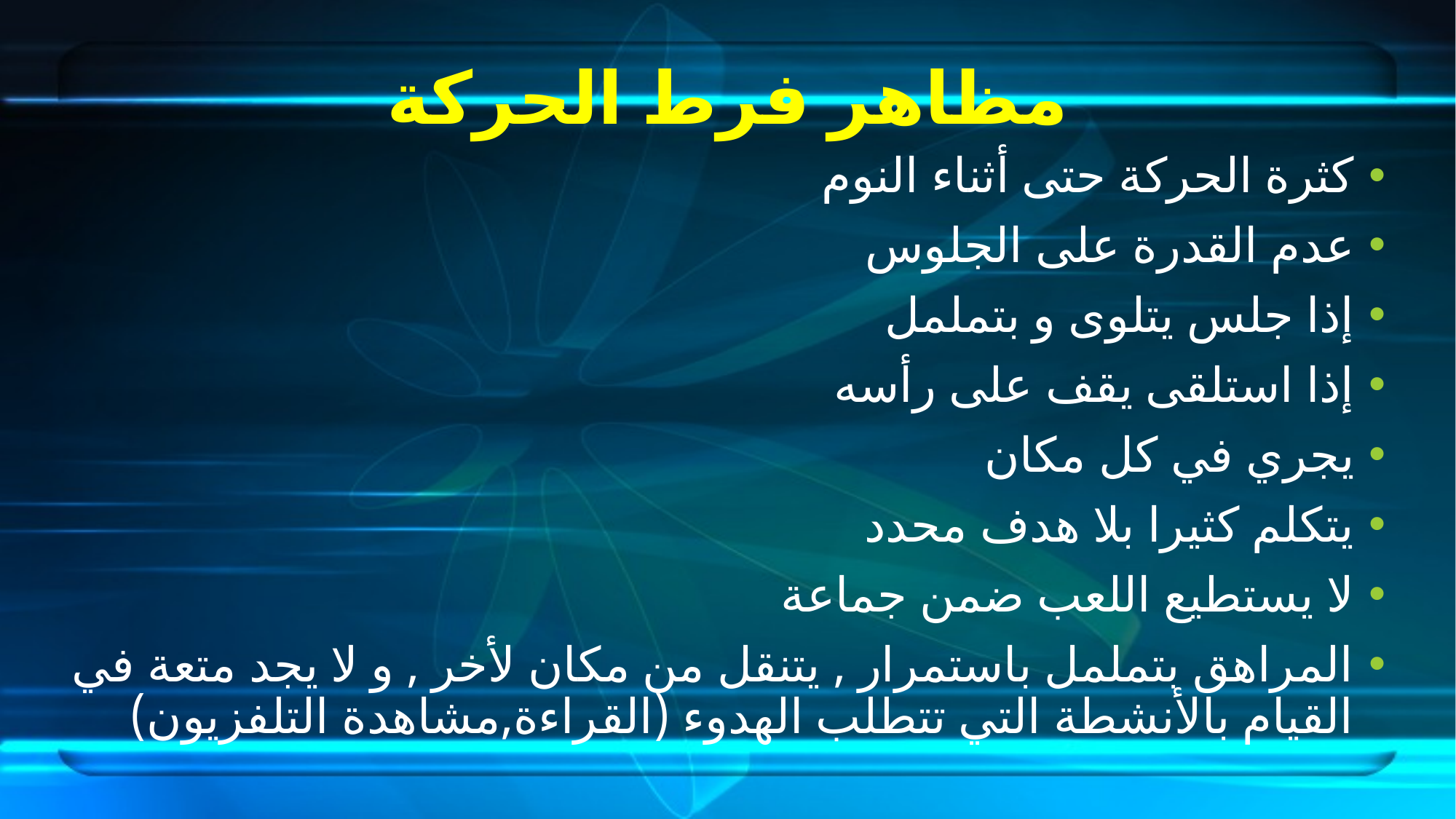

# مظاهر فرط الحركة
كثرة الحركة حتى أثناء النوم
عدم القدرة على الجلوس
إذا جلس يتلوى و بتململ
إذا استلقى يقف على رأسه
يجري في كل مكان
يتكلم كثيرا بلا هدف محدد
لا يستطيع اللعب ضمن جماعة
المراهق بتململ باستمرار , يتنقل من مكان لأخر , و لا يجد متعة في القيام بالأنشطة التي تتطلب الهدوء (القراءة,مشاهدة التلفزيون)